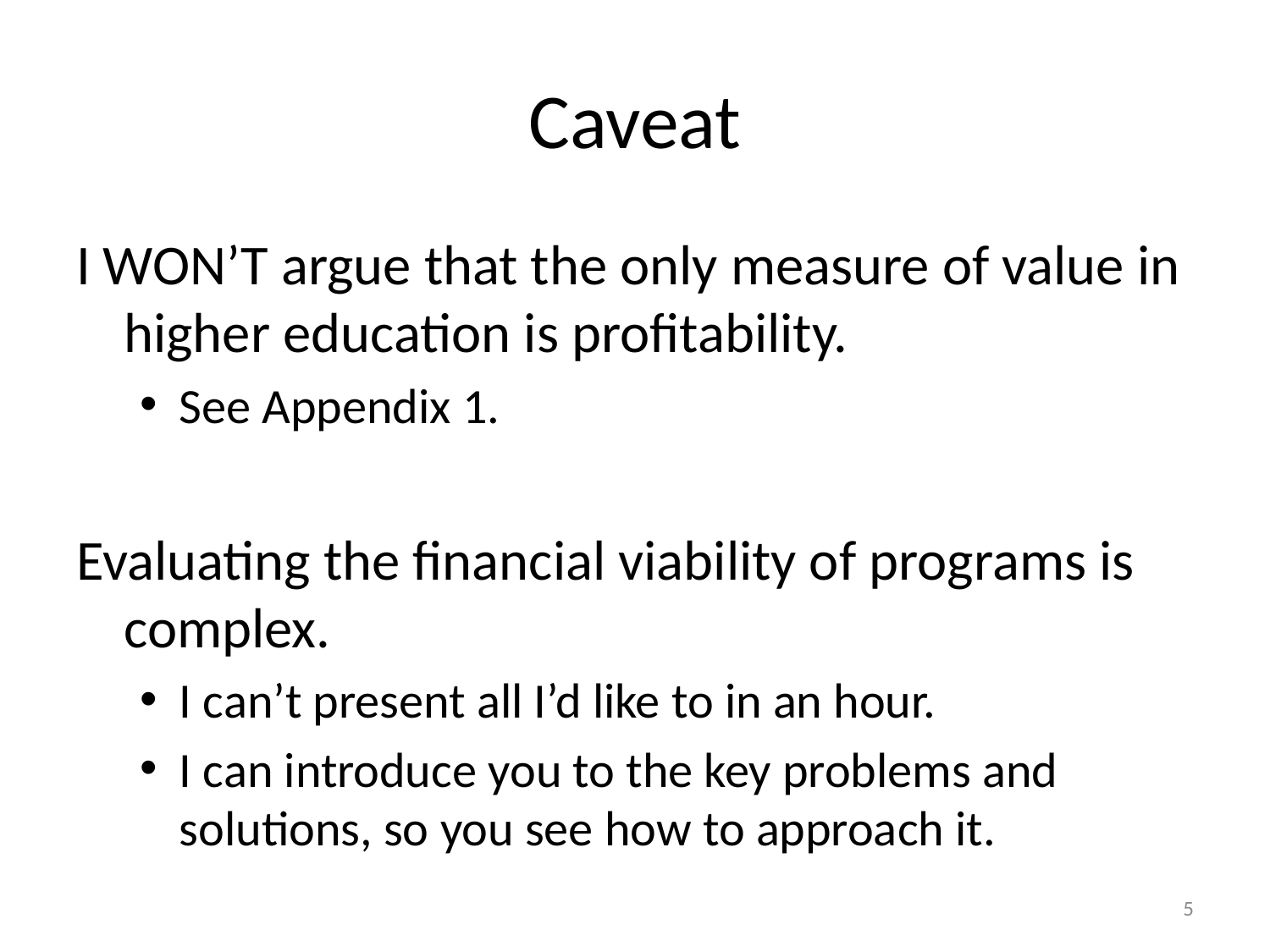

# Caveat
I WON’T argue that the only measure of value in higher education is profitability.
See Appendix 1.

Evaluating the financial viability of programs is complex.
I can’t present all I’d like to in an hour.
I can introduce you to the key problems and solutions, so you see how to approach it.
5